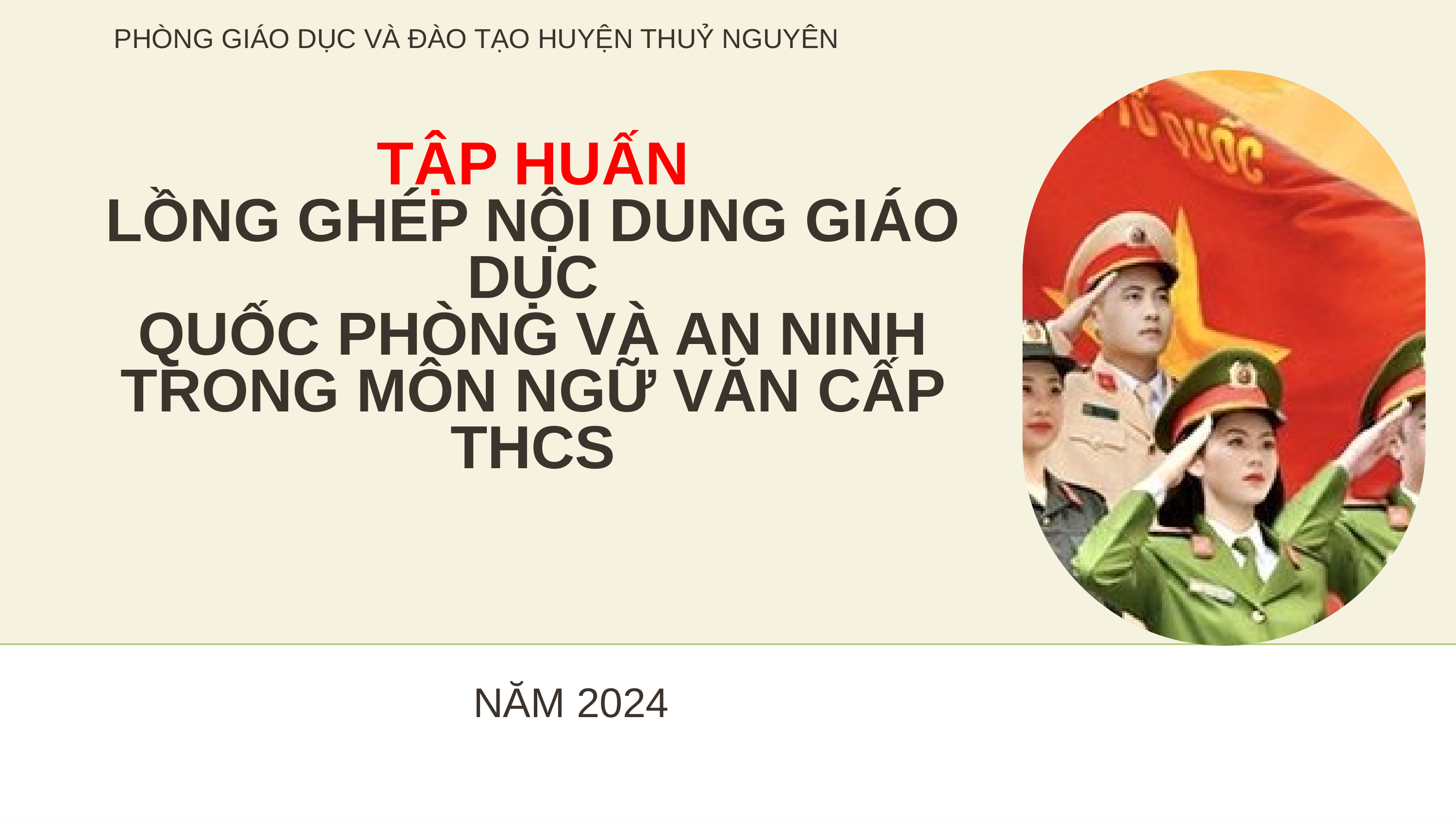

PHÒNG GIÁO DỤC VÀ ĐÀO TẠO HUYỆN THUỶ NGUYÊN

TẬP HUẤN
LỒNG GHÉP NỘI DUNG GIÁO DỤC
QUỐC PHÒNG VÀ AN NINH
TRONG MÔN NGỮ VĂN CẤP THCS

NĂM 2024